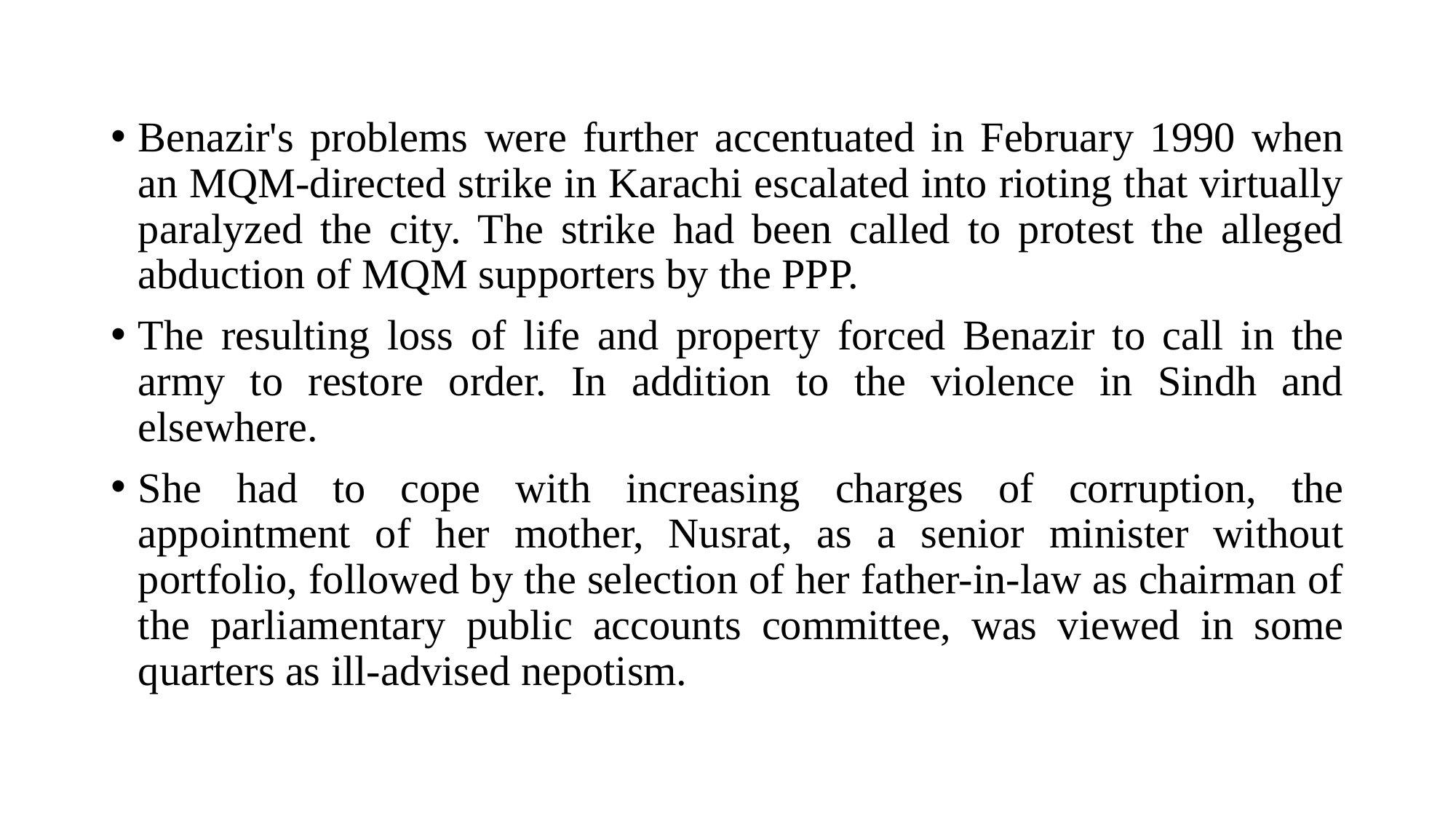

Benazir's problems were further accentuated in February 1990 when an MQM-directed strike in Karachi escalated into rioting that virtually paralyzed the city. The strike had been called to protest the alleged abduction of MQM supporters by the PPP.
The resulting loss of life and property forced Benazir to call in the army to restore order. In addition to the violence in Sindh and elsewhere.
She had to cope with increasing charges of corruption, the appointment of her mother, Nusrat, as a senior minister without portfolio, followed by the selection of her father-in-law as chairman of the parliamentary public accounts committee, was viewed in some quarters as ill-advised nepotism.